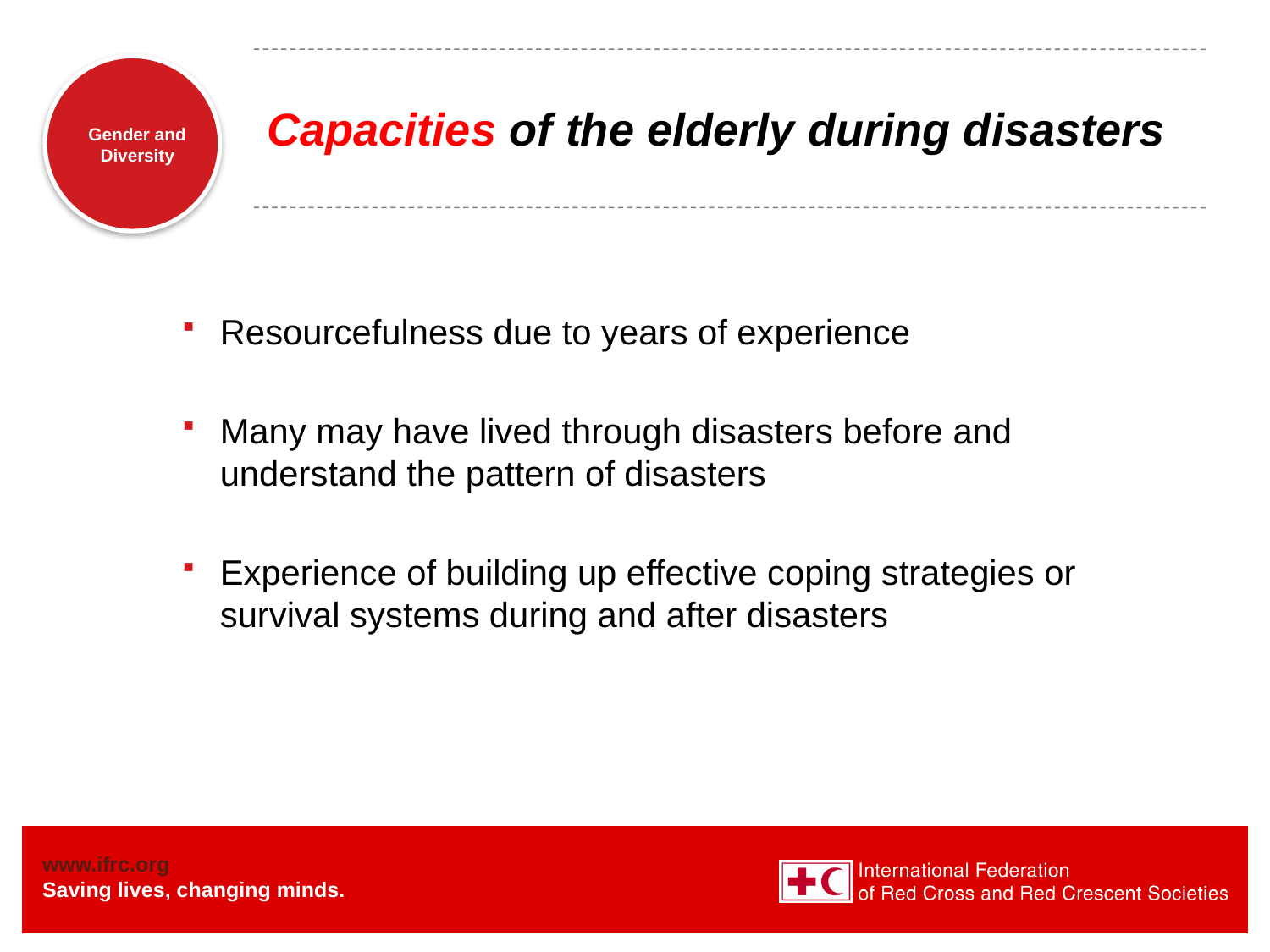

# Capacities of the elderly during disasters

Resourcefulness due to years of experience

Many may have lived through disasters before and understand the pattern of disasters

Experience of building up effective coping strategies or survival systems during and after disasters